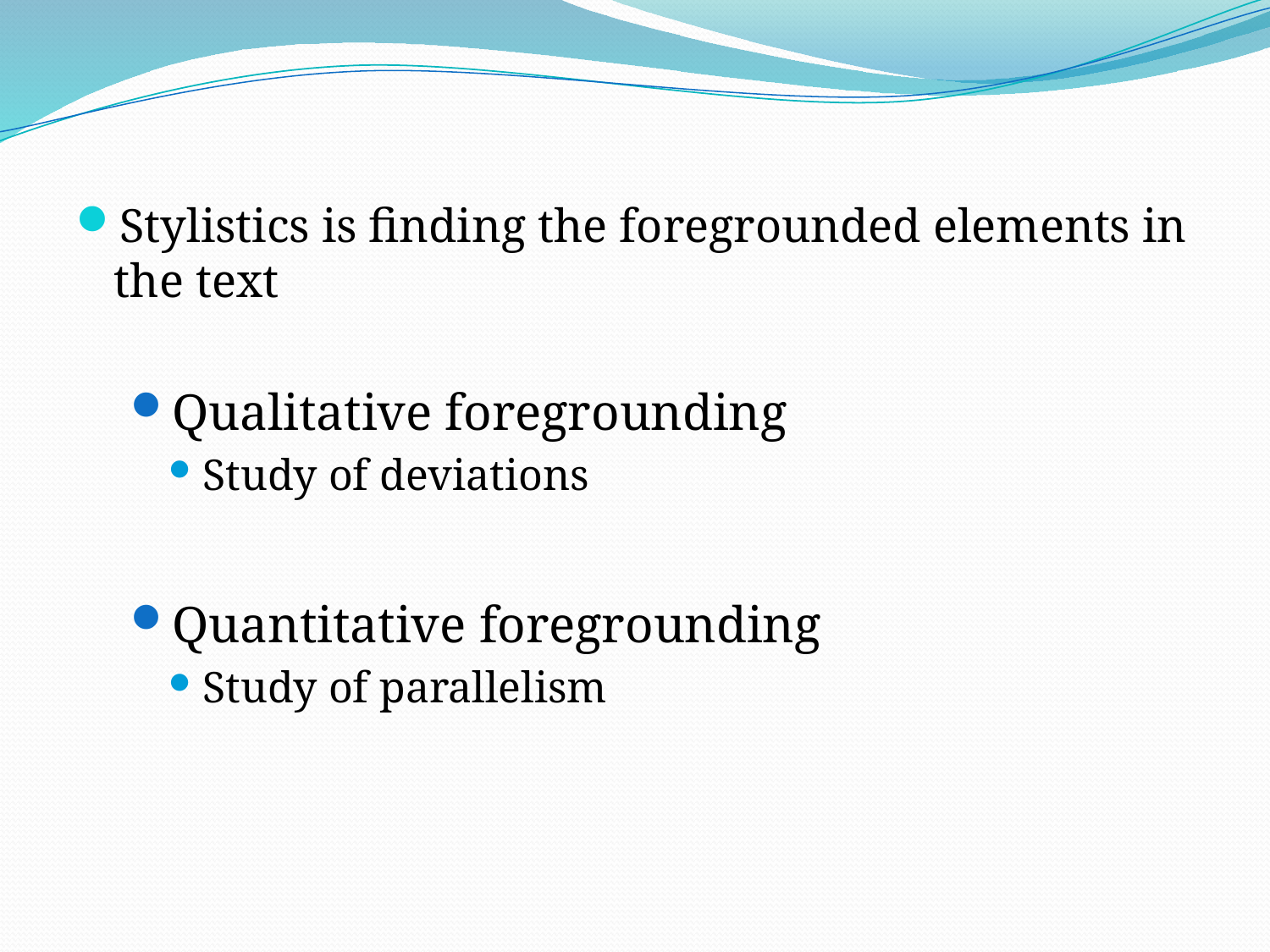

Stylistics is finding the foregrounded elements in the text

Qualitative foregrounding
Study of deviations

Quantitative foregrounding
Study of parallelism